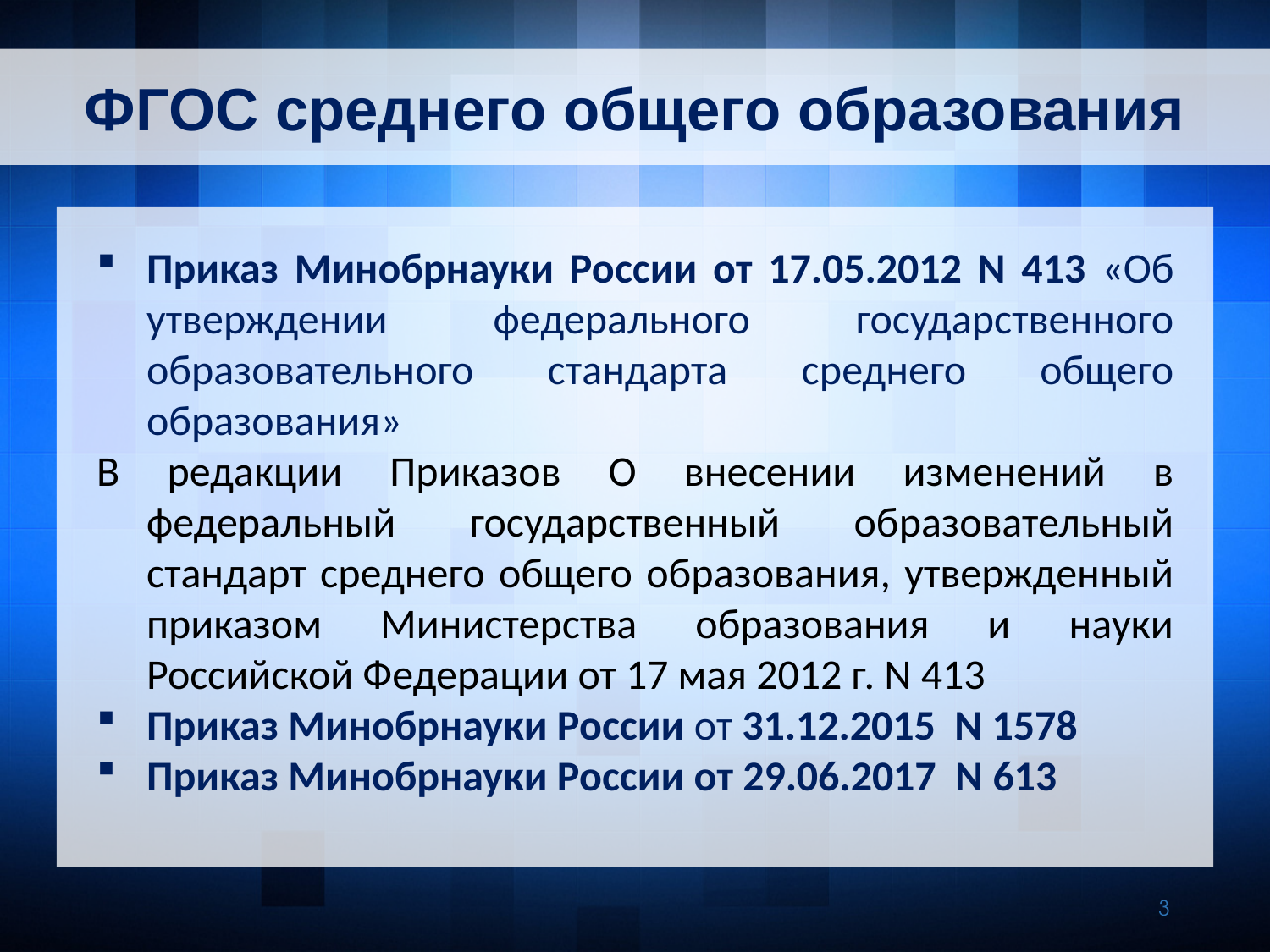

ФГОС среднего общего образования

Приказ Минобрнауки России от 17.05.2012 N 413 «Об утверждении федерального государственного образовательного стандарта среднего общего образования»
В редакции Приказов О внесении изменений в федеральный государственный образовательный стандарт среднего общего образования, утвержденный приказом Министерства образования и науки Российской Федерации от 17 мая 2012 г. N 413
Приказ Минобрнауки России от 31.12.2015  N 1578
Приказ Минобрнауки России от 29.06.2017  N 613
3